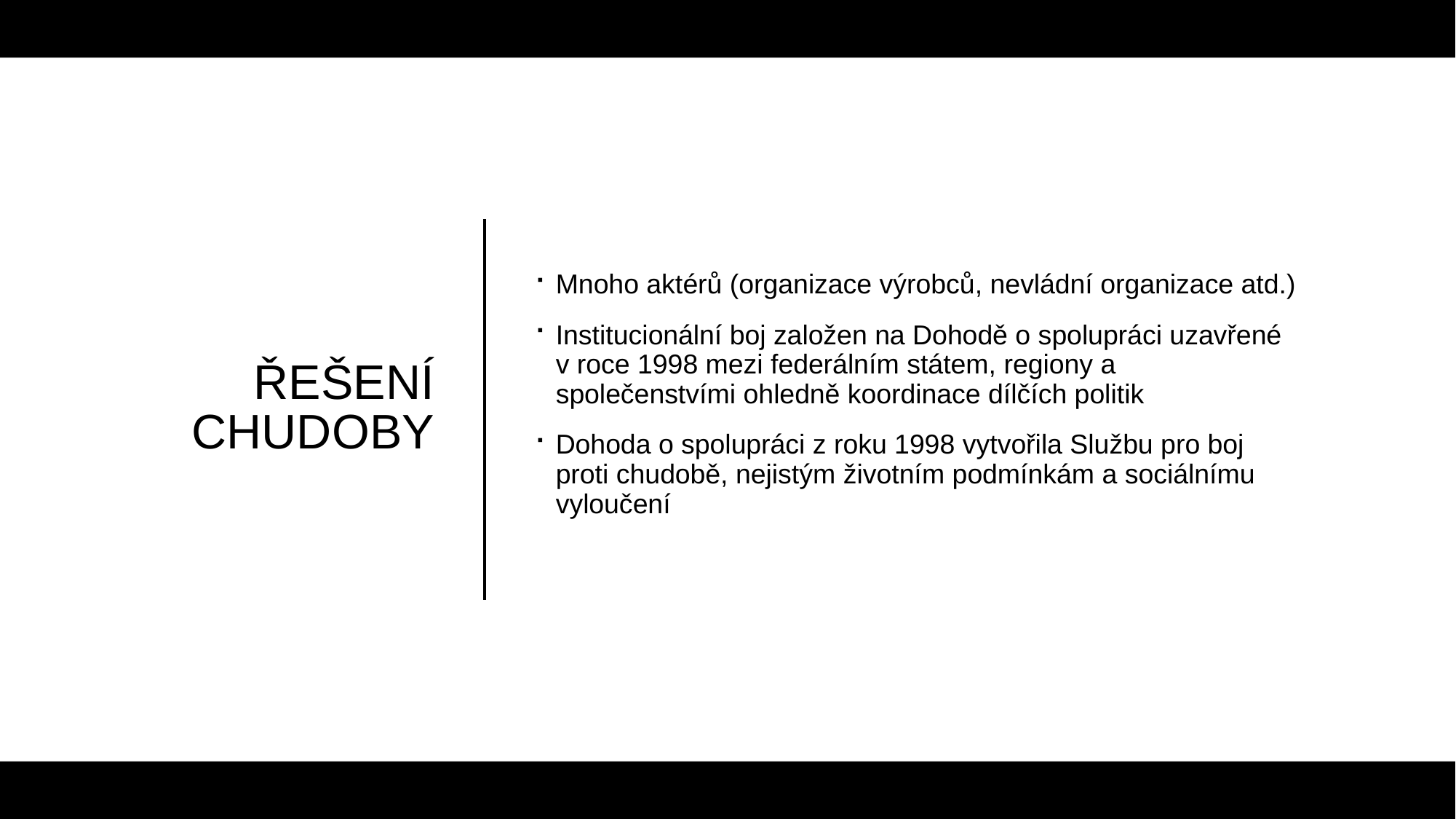

Mnoho aktérů (organizace výrobců, nevládní organizace atd.)
Institucionální boj založen na Dohodě o spolupráci uzavřené v roce 1998 mezi federálním státem, regiony a společenstvími ohledně koordinace dílčích politik
Dohoda o spolupráci z roku 1998 vytvořila Službu pro boj proti chudobě, nejistým životním podmínkám a sociálnímu vyloučení
# Řešení chudoby